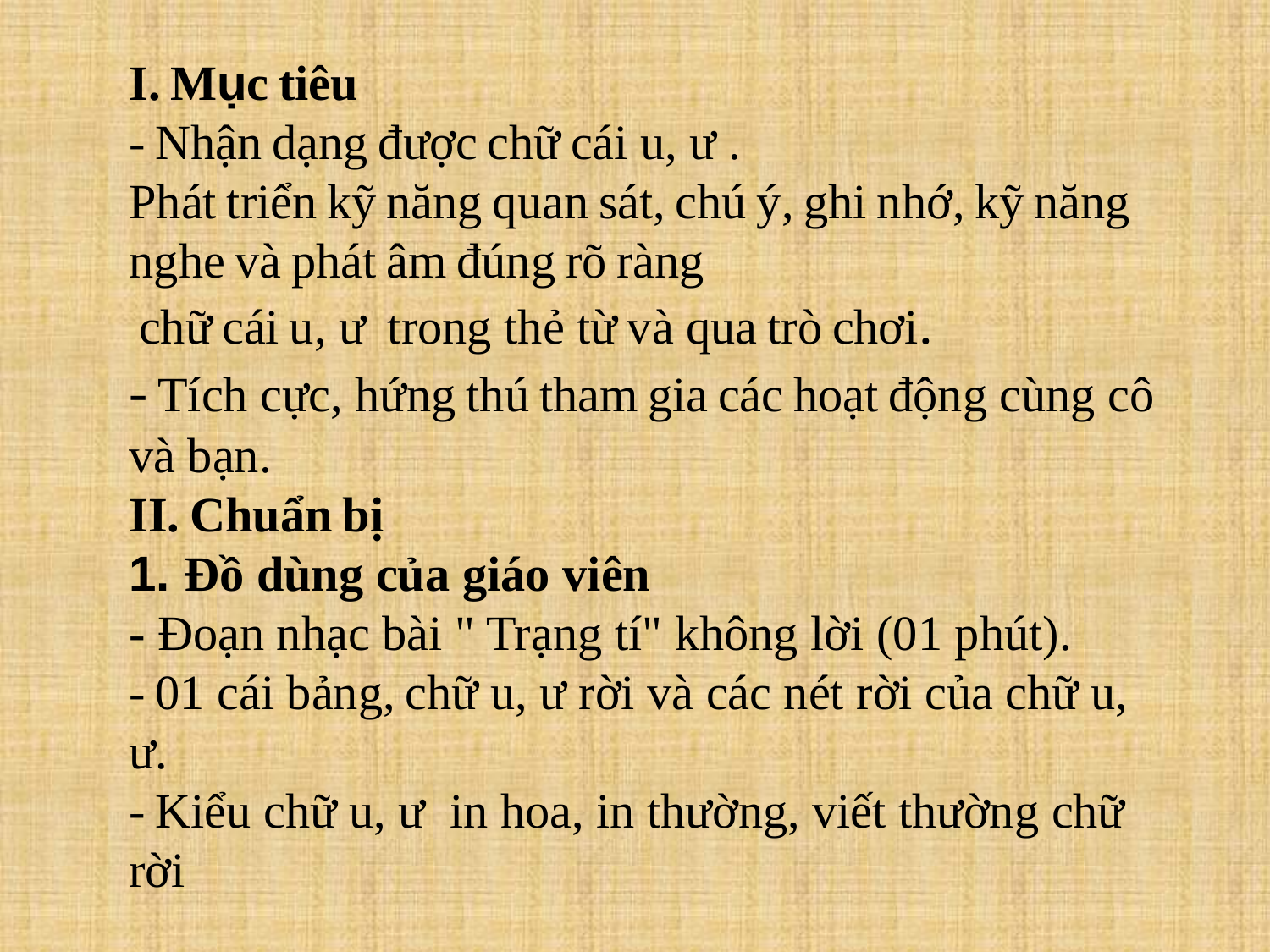

# I. Mục tiêu    - Nhận dạng được chữ cái u, ư . Phát triển kỹ năng quan sát, chú ý, ghi nhớ, kỹ năng nghe và phát âm đúng rõ ràng   chữ cái u, ư  trong thẻ từ và qua trò chơi.   - Tích cực, hứng thú tham gia các hoạt động cùng cô và bạn. II. Chuẩn bị   1. Đồ dùng của giáo viên  - Đoạn nhạc bài " Trạng tí" không lời (01 phút). - 01 cái bảng, chữ u, ư rời và các nét rời của chữ u, ư. - Kiểu chữ u, ư  in hoa, in thường, viết thường chữ rời